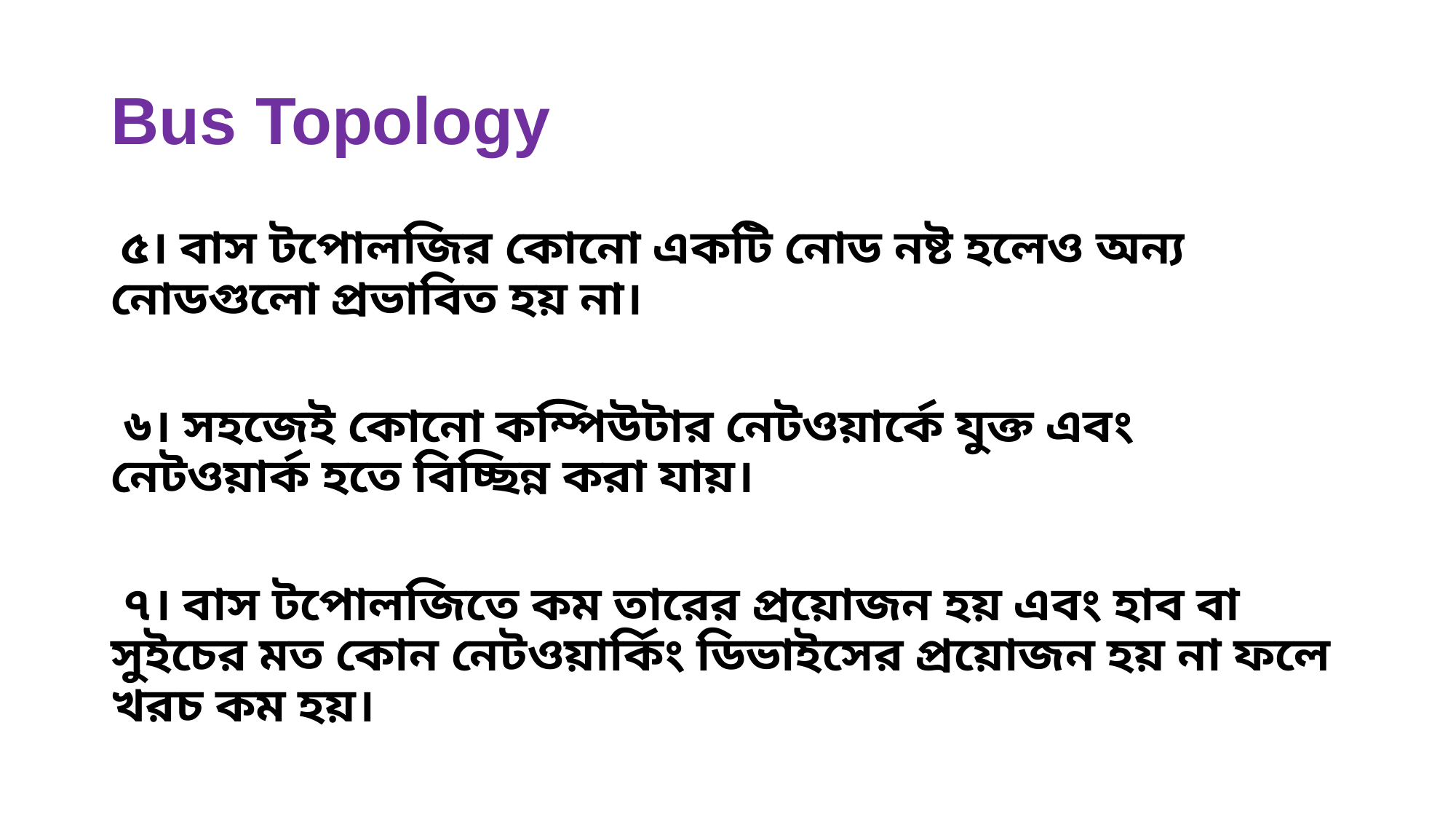

# Bus Topology
 ৫। বাস টপোলজির কোনো একটি নোড নষ্ট হলেও অন্য নোডগুলো প্রভাবিত হয় না।

 ৬। সহজেই কোনো কম্পিউটার নেটওয়ার্কে যুক্ত এবং নেটওয়ার্ক হতে বিচ্ছিন্ন করা যায়।

 ৭। বাস টপোলজিতে কম তারের প্রয়োজন হয় এবং হাব বা সুইচের মত কোন নেটওয়ার্কিং ডিভাইসের প্রয়োজন হয় না ফলে খরচ কম হয়।